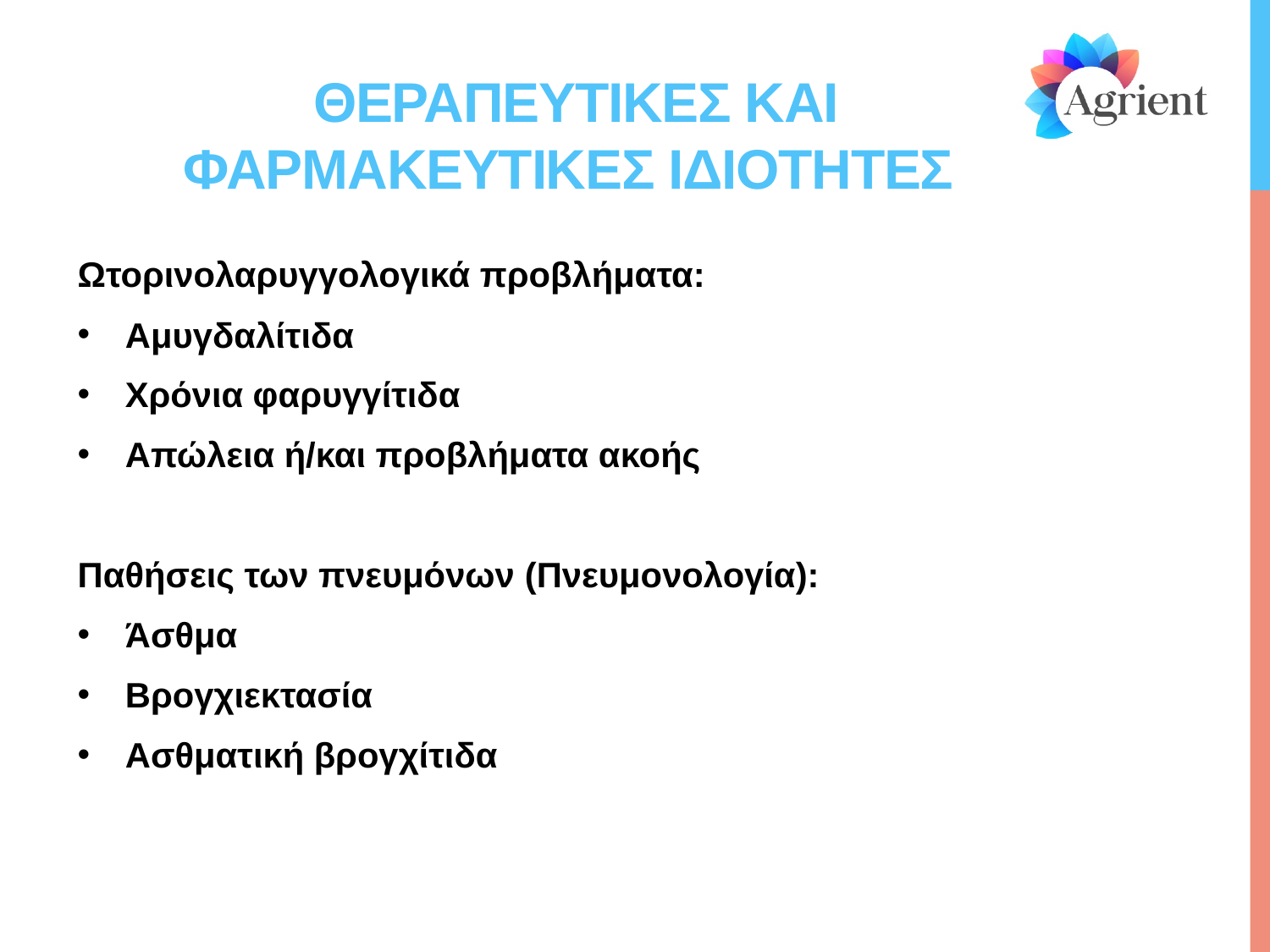

# Θεραπευτικεσ και φαρμακευτικεσ ιδιοτητεσ
Ωτορινολαρυγγολογικά προβλήματα:
Αμυγδαλίτιδα
Χρόνια φαρυγγίτιδα
Απώλεια ή/και προβλήματα ακοής

Παθήσεις των πνευμόνων (Πνευμονολογία):
Άσθμα
Βρογχιεκτασία
Ασθματική βρογχίτιδα